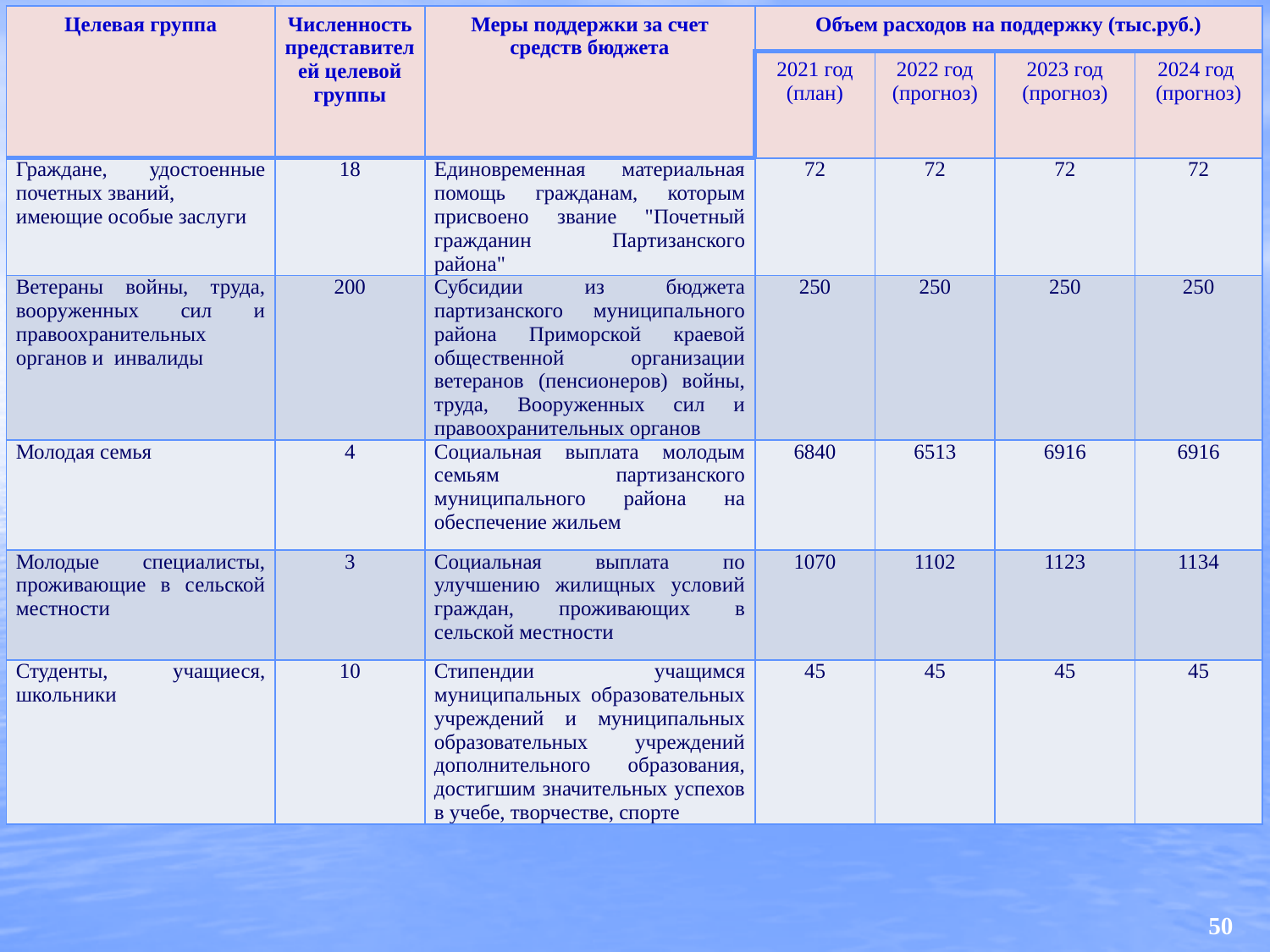

| Целевая группа | Численность представителей целевой группы | Меры поддержки за счет средств бюджета | Объем расходов на поддержку (тыс.руб.) |  |  |  |
| --- | --- | --- | --- | --- | --- | --- |
|  |  |  | 2021 год (план) | 2022 год (прогноз) | 2023 год (прогноз) | 2024 год (прогноз) |
| Граждане, удостоенные почетных званий, имеющие особые заслуги | 18 | Единовременная материальная помощь гражданам, которым присвоено звание "Почетный гражданин Партизанского района" | 72 | 72 | 72 | 72 |
| Ветераны войны, труда, вооруженных сил и правоохранительных органов и инвалиды | 200 | Субсидии из бюджета партизанского муниципального района Приморской краевой общественной организации ветеранов (пенсионеров) войны, труда, Вооруженных сил и правоохранительных органов | 250 | 250 | 250 | 250 |
| Молодая семья | 4 | Социальная выплата молодым семьям партизанского муниципального района на обеспечение жильем | 6840 | 6513 | 6916 | 6916 |
| Молодые специалисты, проживающие в сельской местности | 3 | Социальная выплата по улучшению жилищных условий граждан, проживающих в сельской местности | 1070 | 1102 | 1123 | 1134 |
| Студенты, учащиеся, школьники | 10 | Стипендии учащимся муниципальных образовательных учреждений и муниципальных образовательных учреждений дополнительного образования, достигшим значительных успехов в учебе, творчестве, спорте | 45 | 45 | 45 | 45 |
50